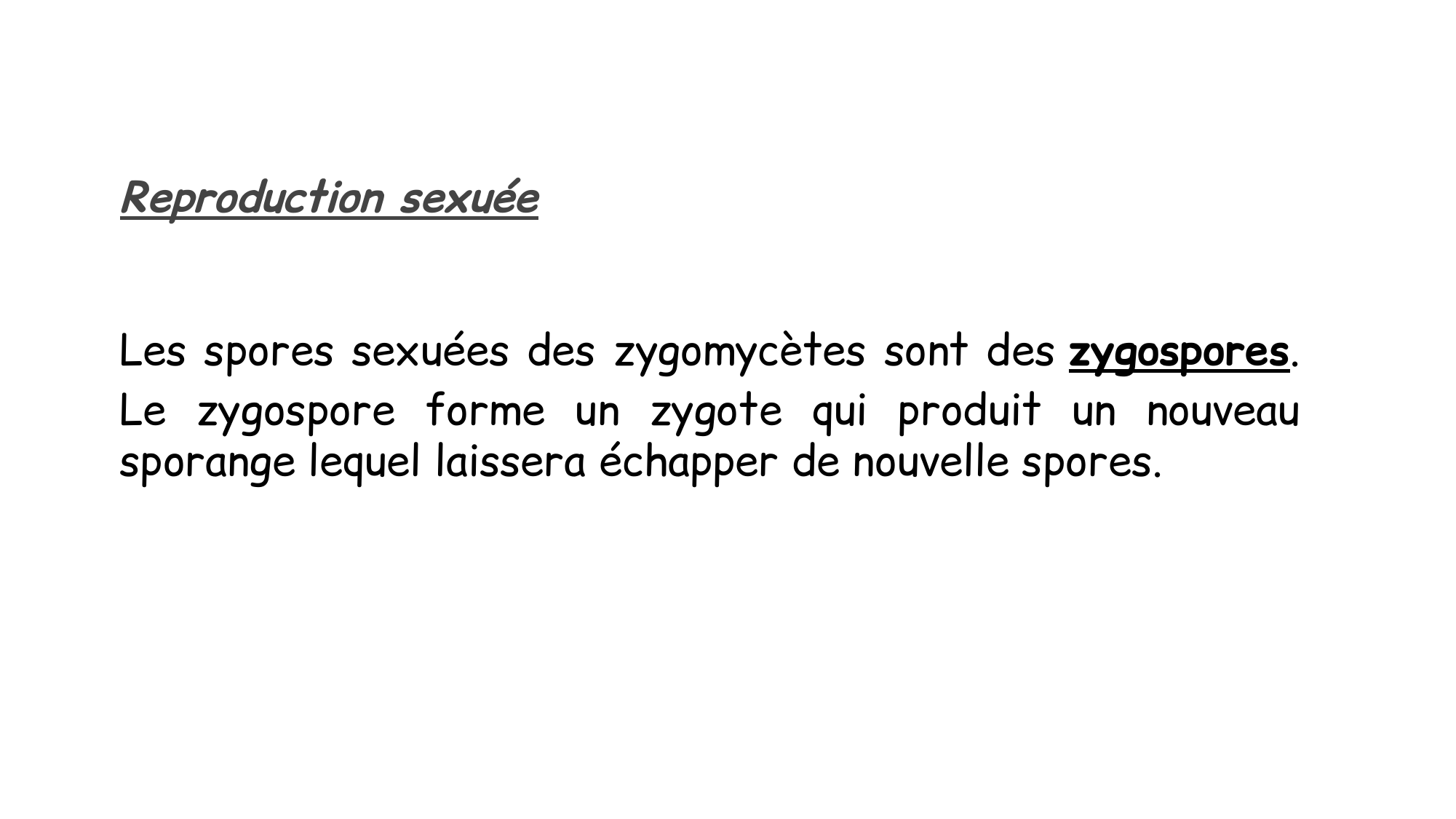

Reproduction sexuée

Les spores sexuées des zygomycètes sont des zygospores. Le zygospore forme un zygote qui produit un nouveau sporange lequel laissera échapper de nouvelle spores.